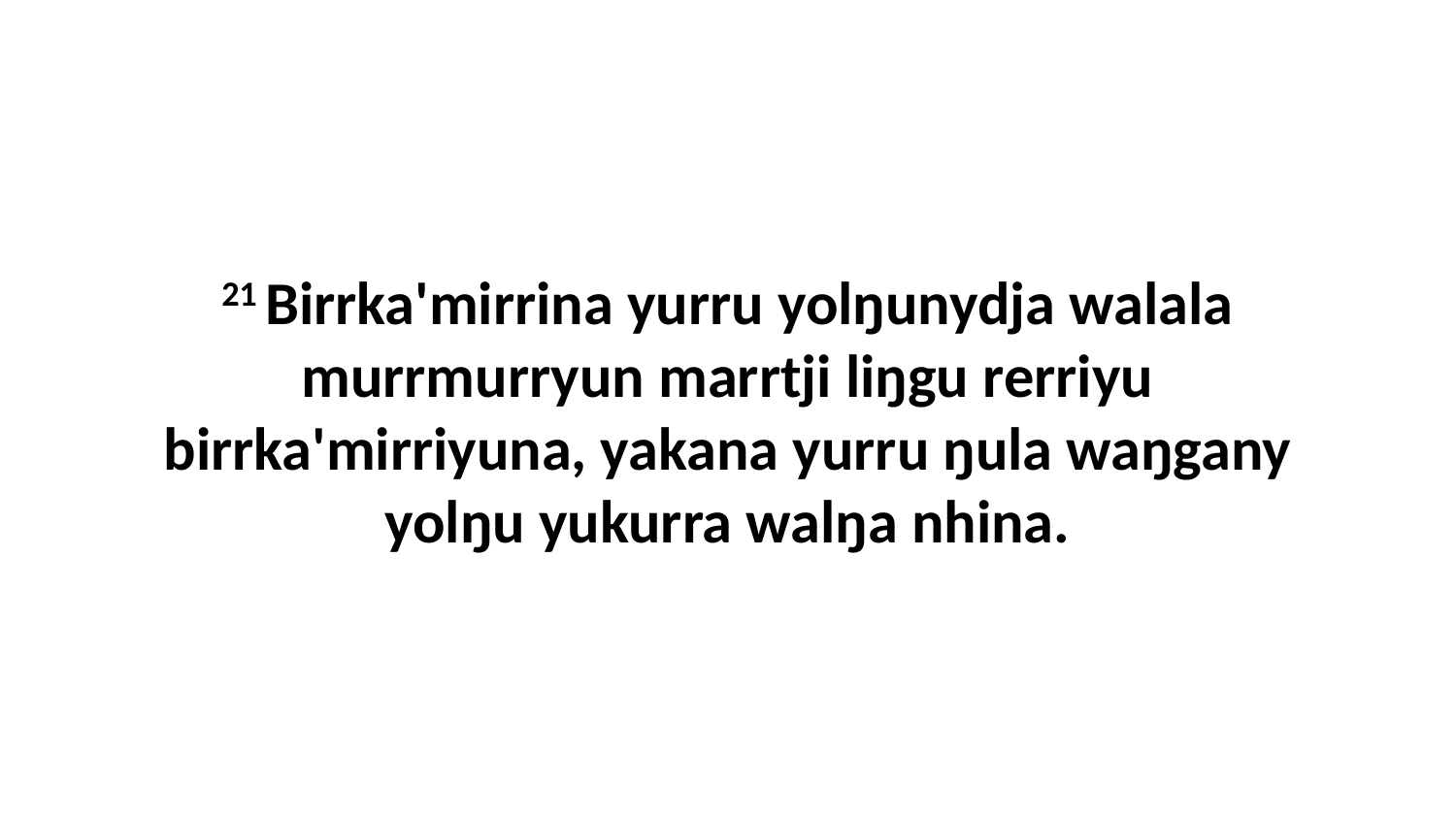

21 Birrka'mirrina yurru yolŋunydja walala murrmurryun marrtji liŋgu rerriyu birrka'mirriyuna, yakana yurru ŋula waŋgany yolŋu yukurra walŋa nhina.